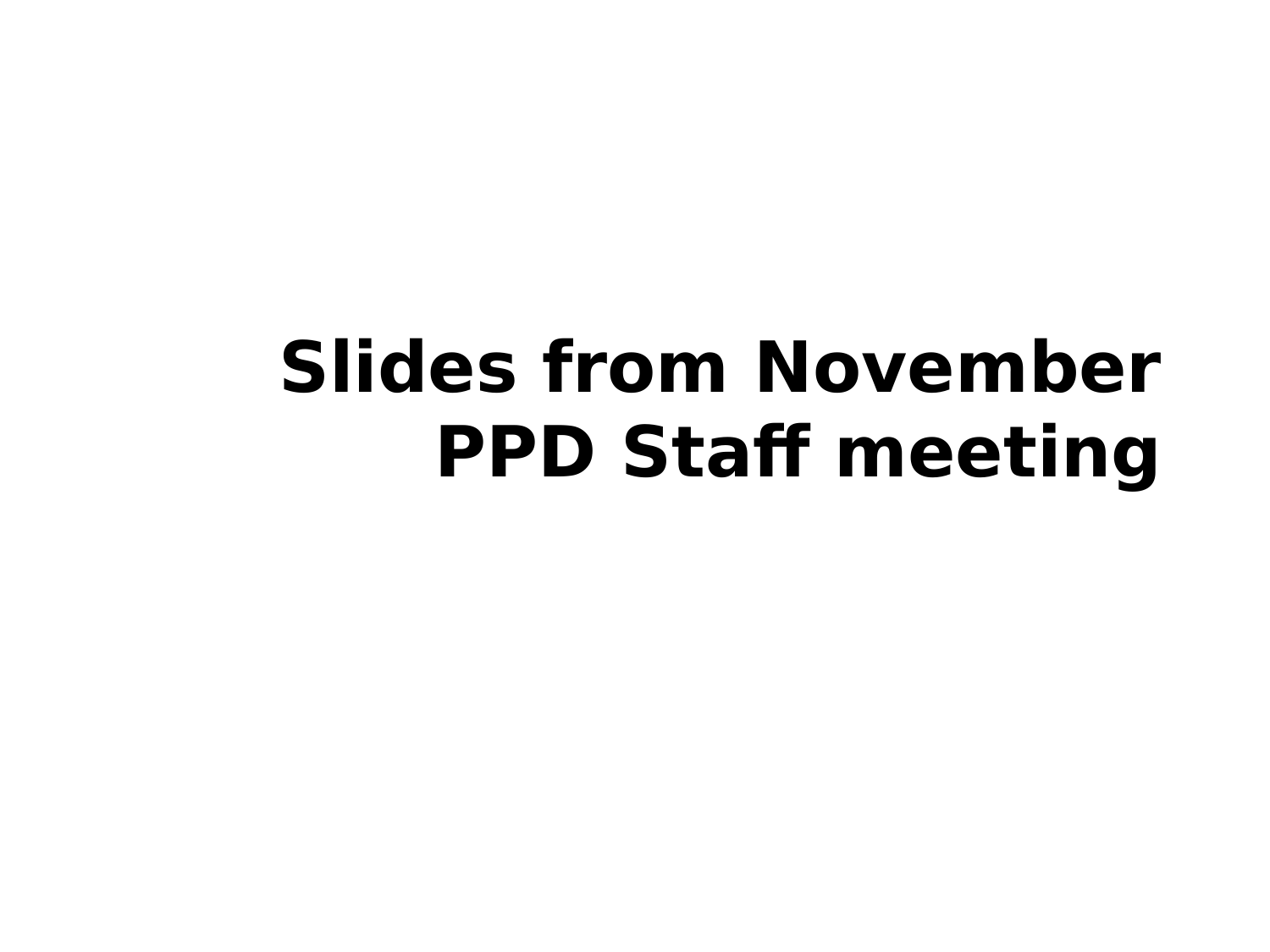

# Slides from November PPD Staff meeting